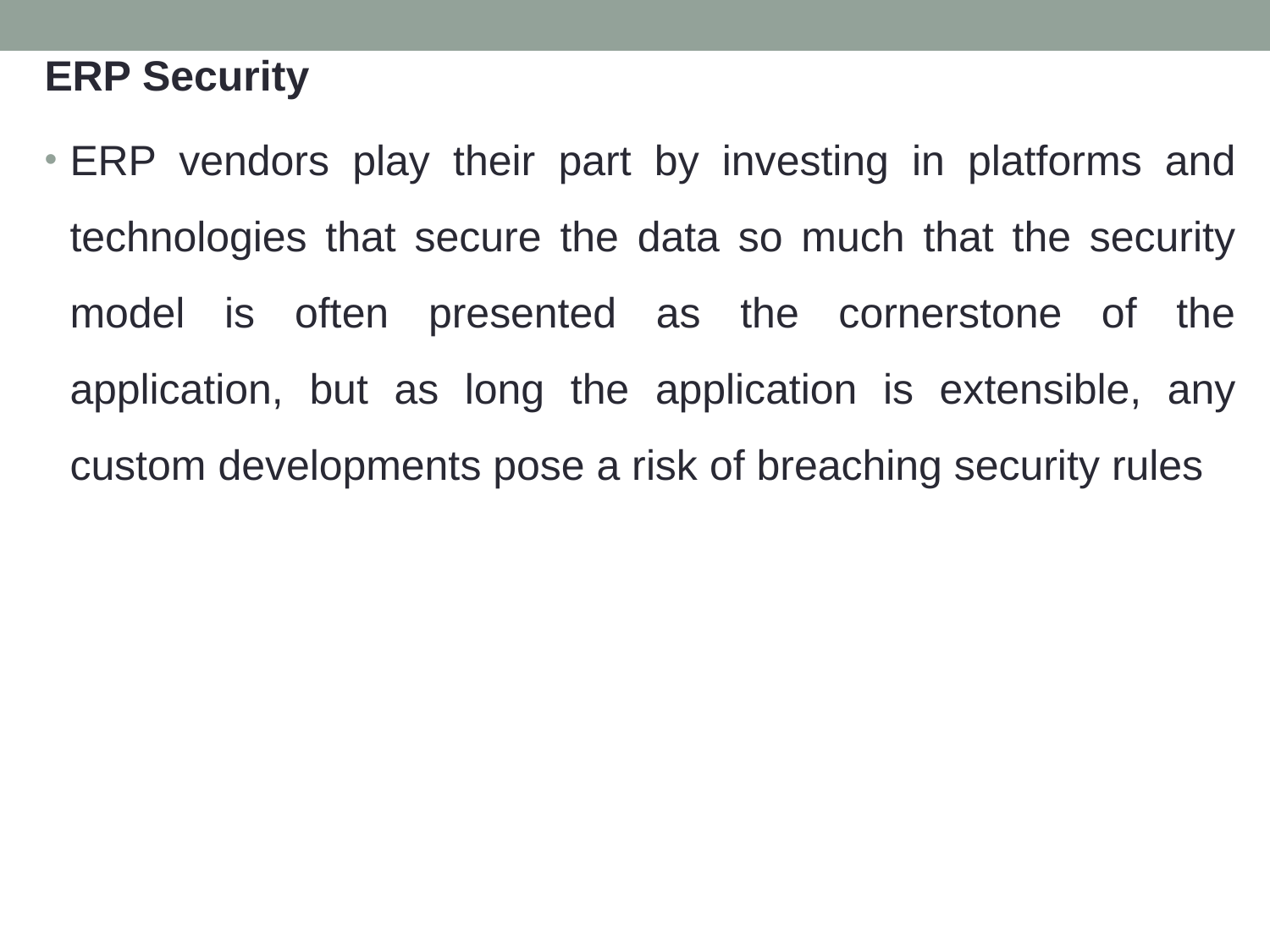

ERP Security
ERP vendors play their part by investing in platforms and technologies that secure the data so much that the security model is often presented as the cornerstone of the application, but as long the application is extensible, any custom developments pose a risk of breaching security rules